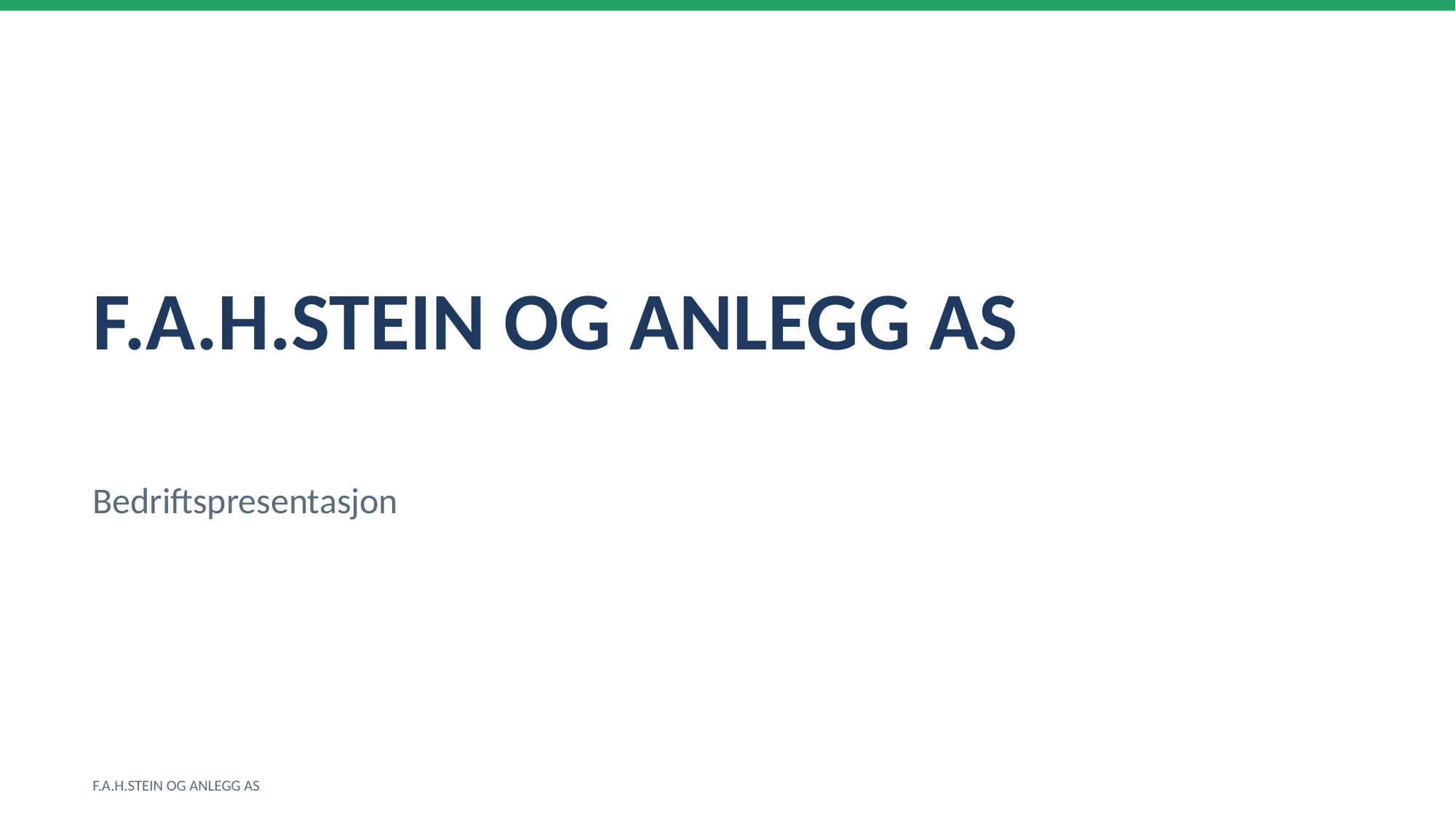

F.A.H.STEIN OG ANLEGG AS
Bedriftspresentasjon
F.A.H.STEIN OG ANLEGG AS